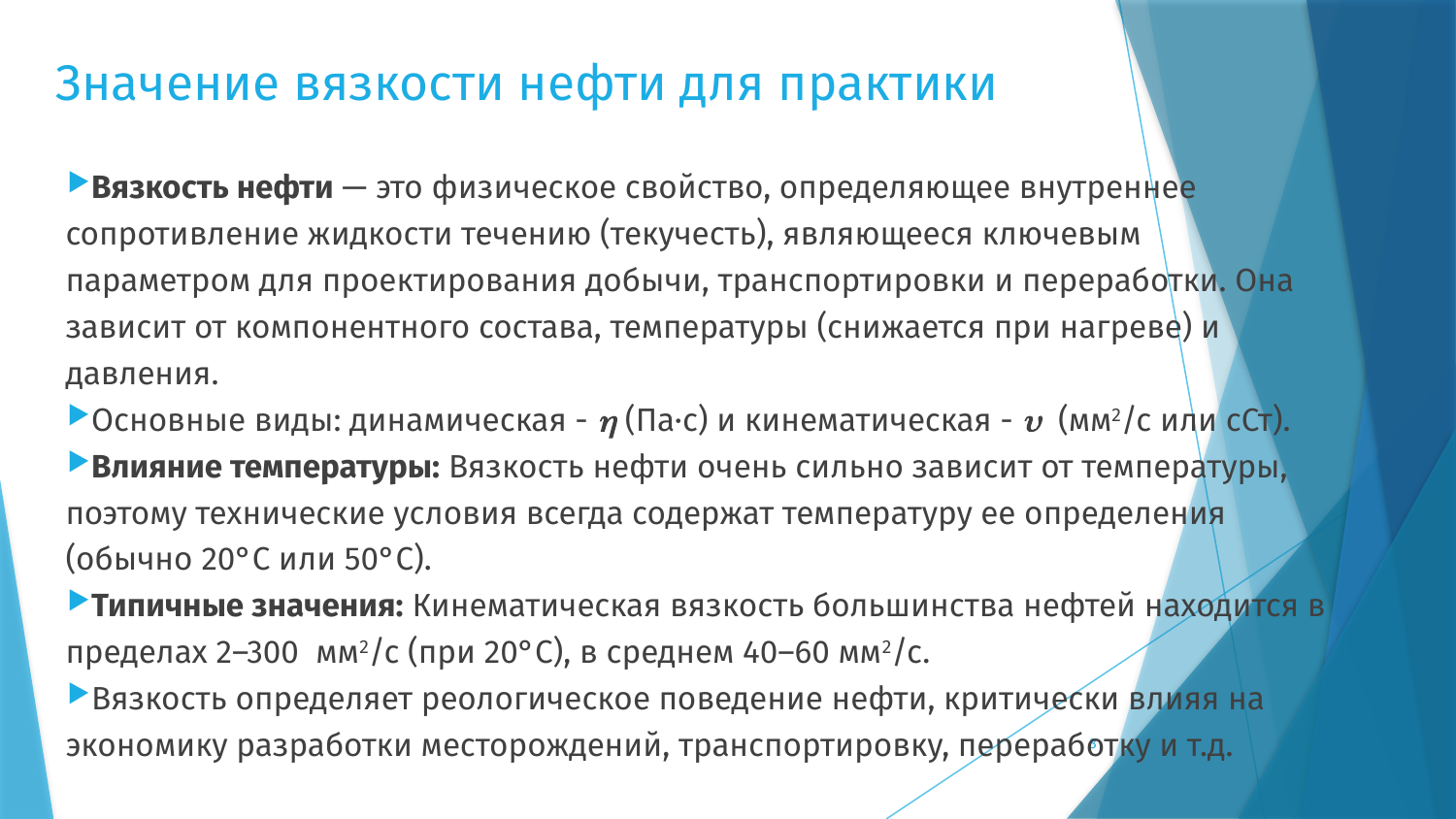

# Значение вязкости нефти для практики
Вязкость нефти — это физическое свойство, определяющее внутреннее сопротивление жидкости течению (текучесть), являющееся ключевым параметром для проектирования добычи, транспортировки и переработки. Она зависит от компонентного состава, температуры (снижается при нагреве) и давления.
Основные виды: динамическая - η (Па·с) и кинематическая - υ  (мм2/с или сСт).
Влияние температуры: Вязкость нефти очень сильно зависит от температуры, поэтому технические условия всегда содержат температуру ее определения (обычно 20°C или 50°C).
Типичные значения: Кинематическая вязкость большинства нефтей находится в пределах 2–300  мм2/с (при 20°C), в среднем 40–60 мм2/с.
Вязкость определяет реологическое поведение нефти, критически влияя на экономику разработки месторождений, транспортировку, переработку и т.д.

3